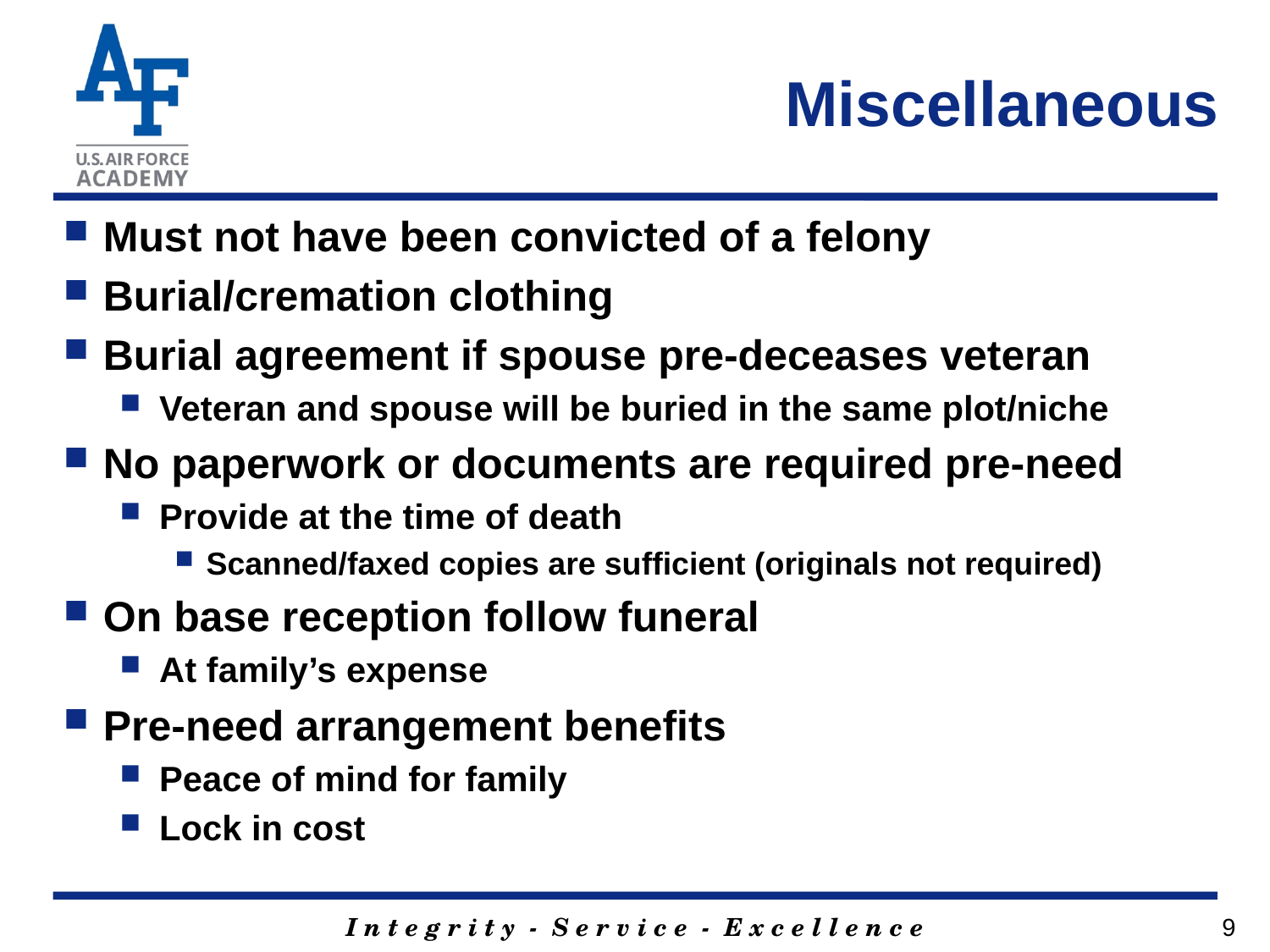

# Miscellaneous
Must not have been convicted of a felony
Burial/cremation clothing
Burial agreement if spouse pre-deceases veteran
Veteran and spouse will be buried in the same plot/niche
No paperwork or documents are required pre-need
Provide at the time of death
Scanned/faxed copies are sufficient (originals not required)
On base reception follow funeral
At family’s expense
Pre-need arrangement benefits
Peace of mind for family
Lock in cost

9